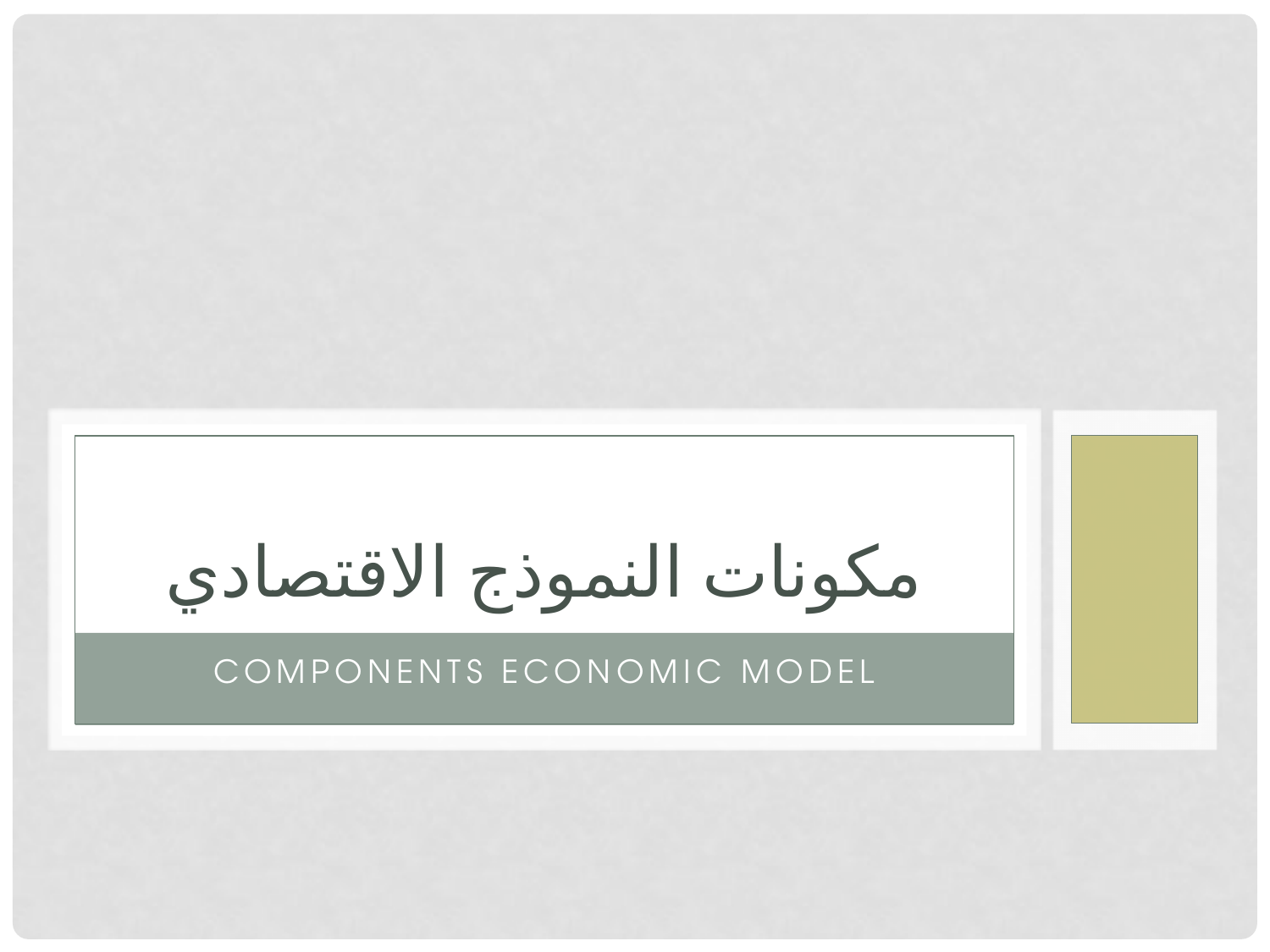

# مكونات النموذج الاقتصادي
Components Economic Model